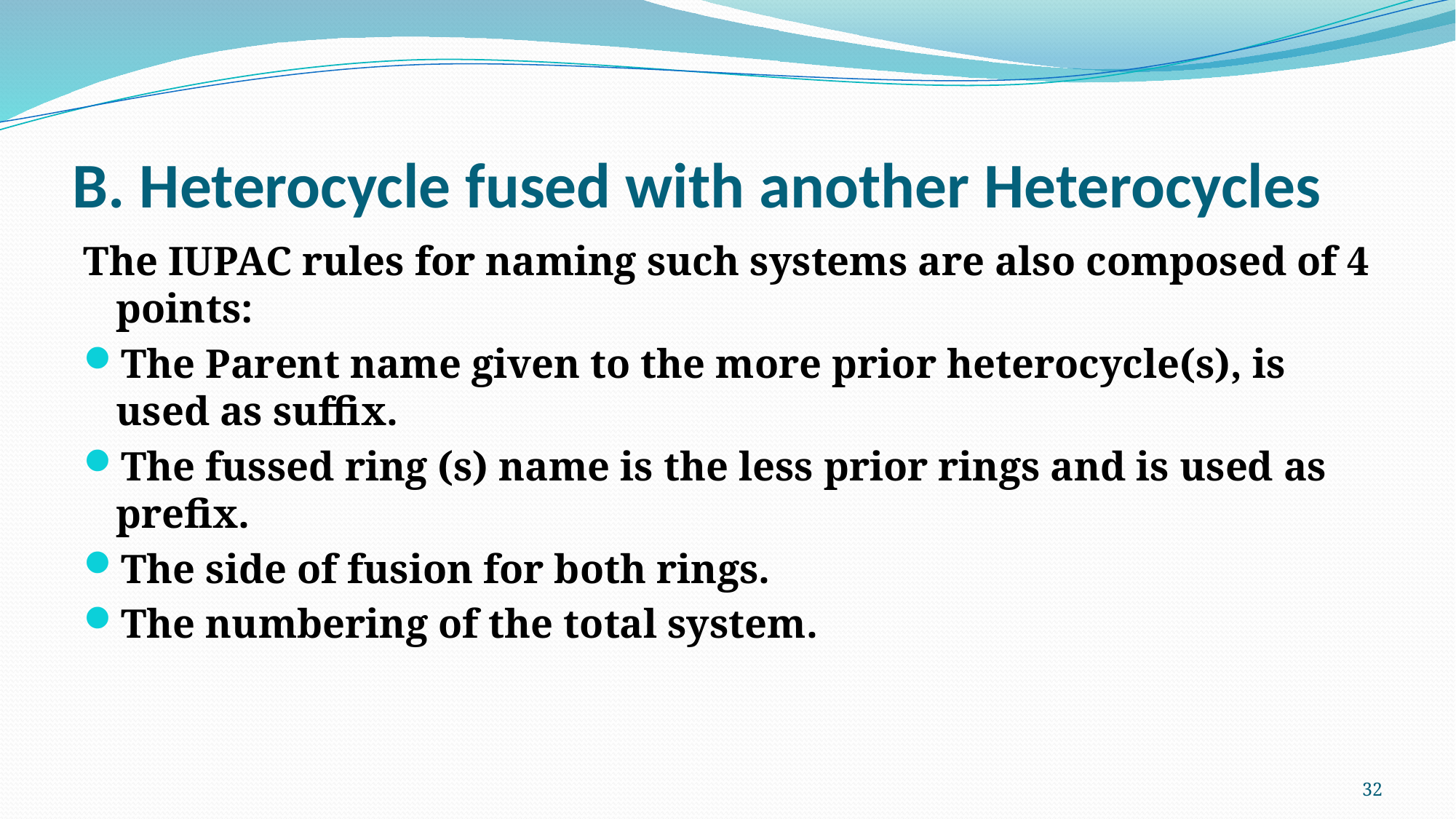

# B. Heterocycle fused with another Heterocycles
The IUPAC rules for naming such systems are also composed of 4 points:
The Parent name given to the more prior heterocycle(s), is used as suffix.
The fussed ring (s) name is the less prior rings and is used as prefix.
The side of fusion for both rings.
The numbering of the total system.

32